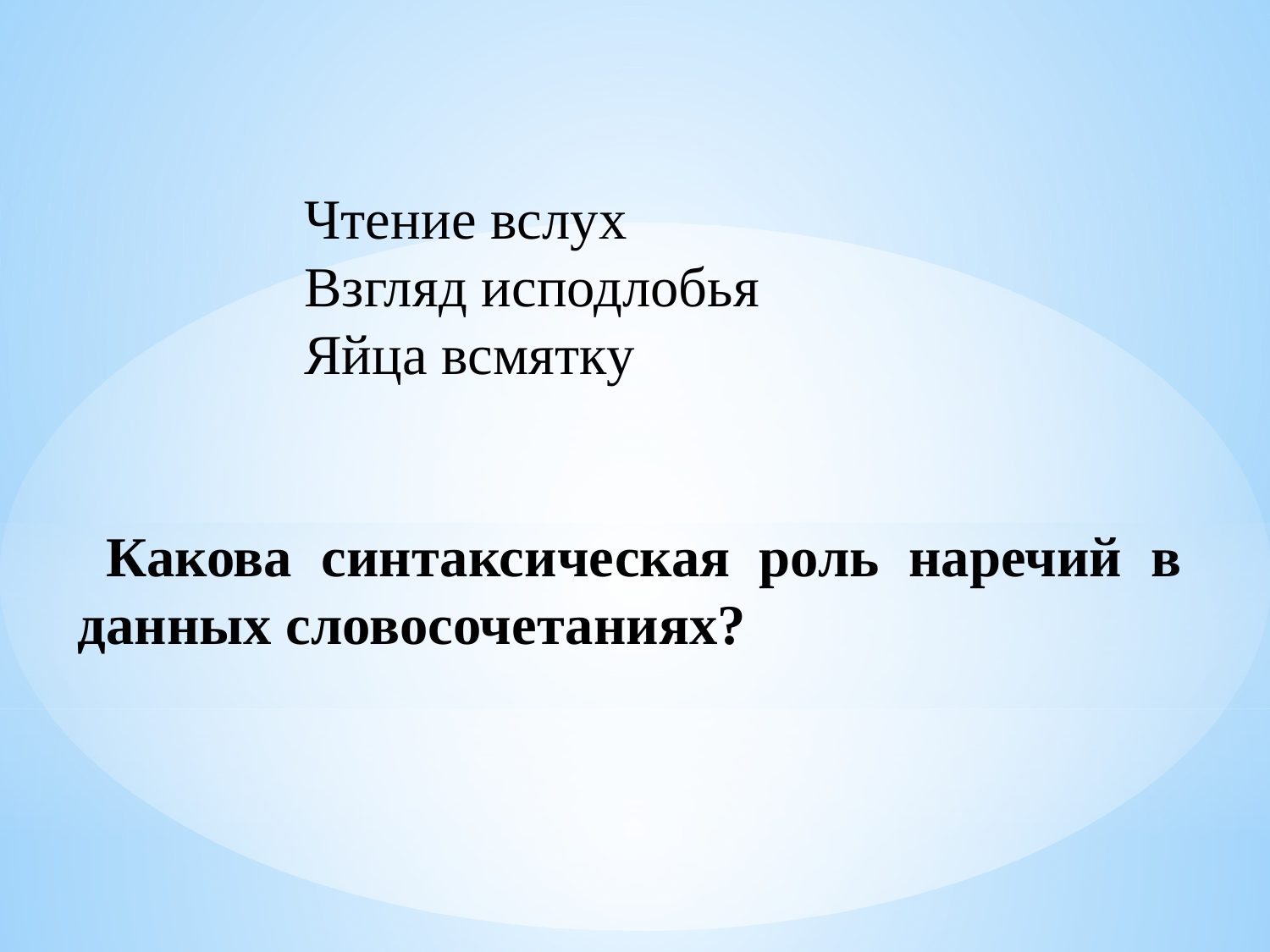

Чтение вслух
                Взгляд исподлобья
                Яйца всмятку

 Какова синтаксическая роль наречий в данных словосочетаниях?